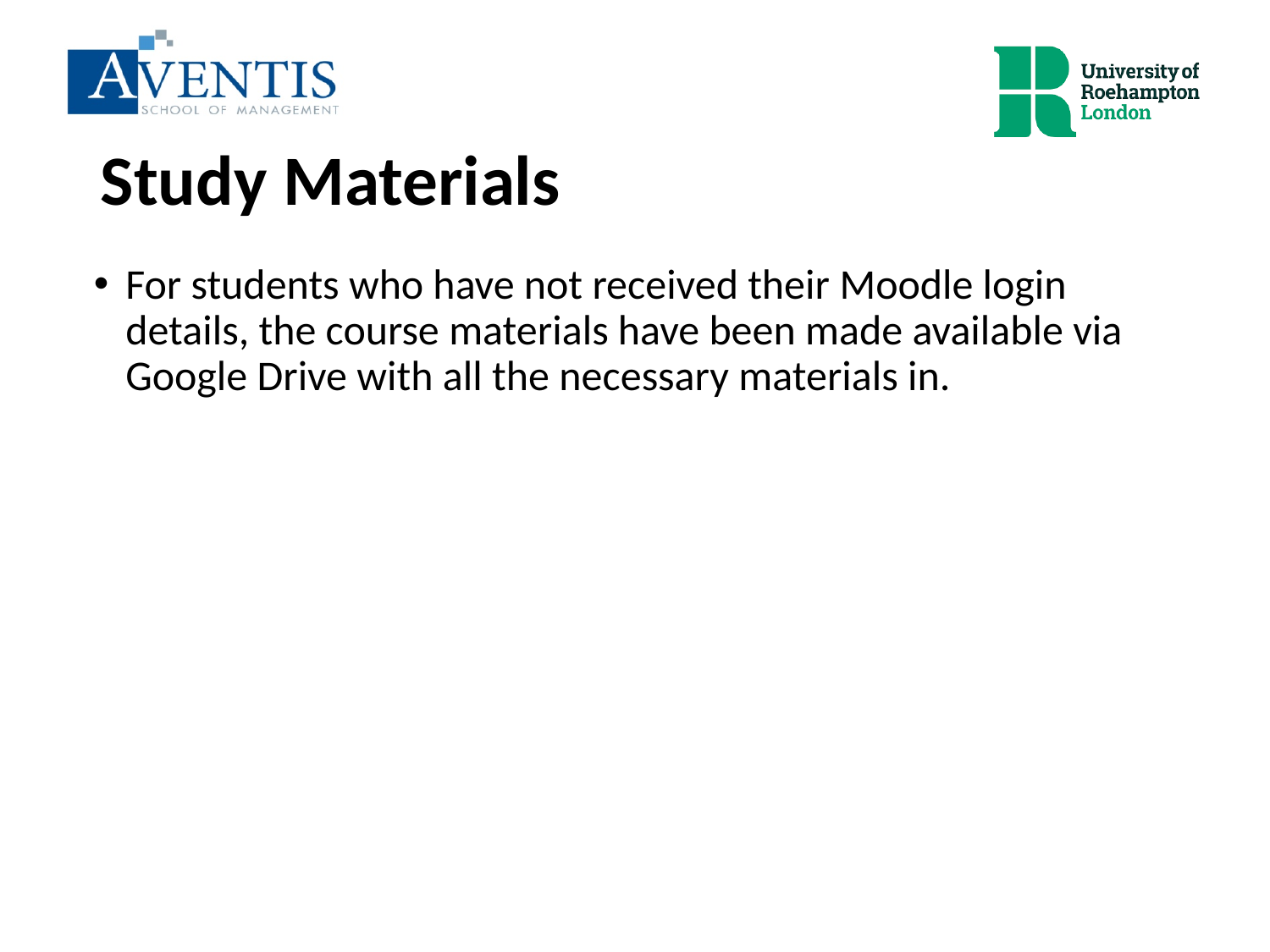

# Study Materials
For students who have not received their Moodle login details, the course materials have been made available via Google Drive with all the necessary materials in.